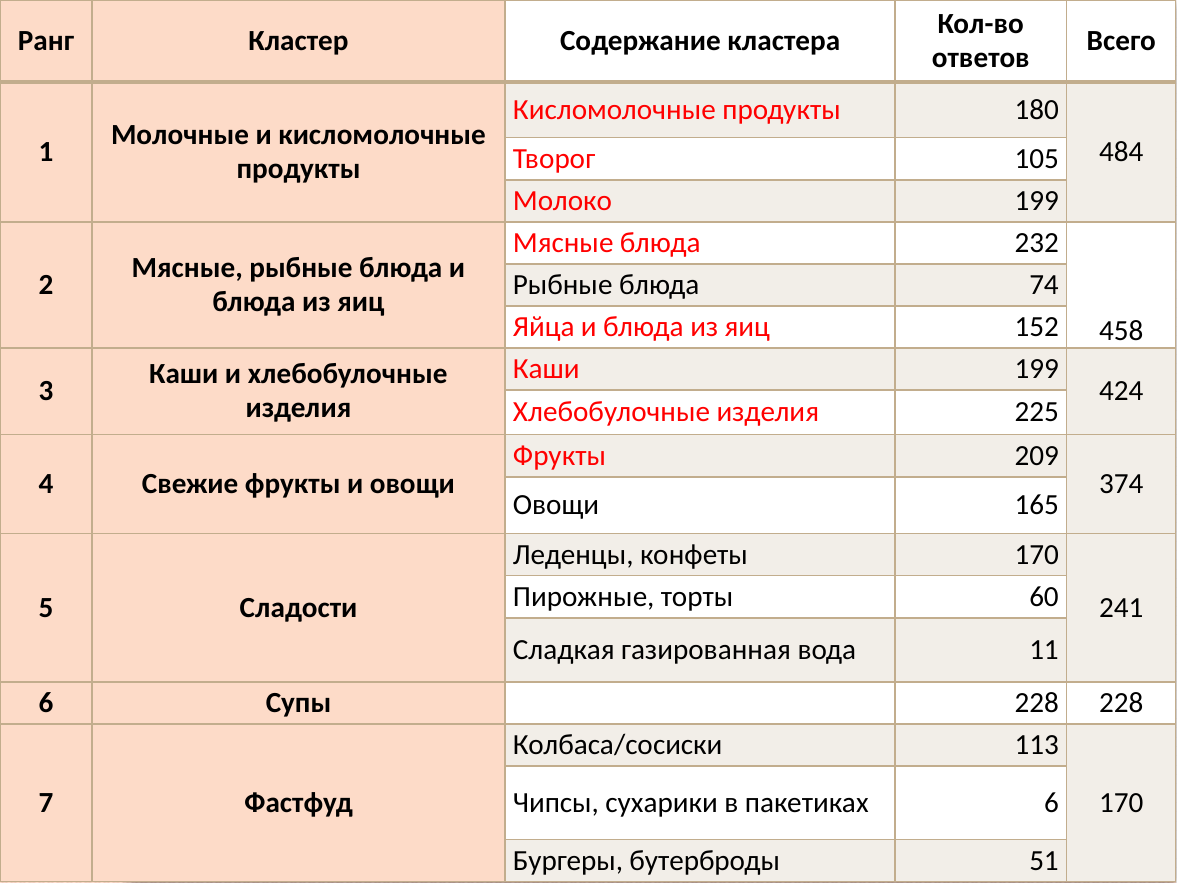

| Ранг | Кластер | Содержание кластера | Кол-во ответов | Всего |
| --- | --- | --- | --- | --- |
| 1 | Молочные и кисломолочные продукты | Кисломолочные продукты | 180 | 484 |
|  |  | Творог | 105 |  |
|  |  | Молоко | 199 |  |
| 2 | Мясные, рыбные блюда и блюда из яиц | Мясные блюда | 232 | 458 |
|  |  | Рыбные блюда | 74 |  |
|  |  | Яйца и блюда из яиц | 152 |  |
| 3 | Каши и хлебобулочные изделия | Каши | 199 | 424 |
|  |  | Хлебобулочные изделия | 225 |  |
| 4 | Свежие фрукты и овощи | Фрукты | 209 | 374 |
|  |  | Овощи | 165 |  |
| 5 | Сладости | Леденцы, конфеты | 170 | 241 |
|  |  | Пирожные, торты | 60 |  |
|  |  | Сладкая газированная вода | 11 |  |
| 6 | Супы |  | 228 | 228 |
| 7 | Фастфуд | Колбаса/сосиски | 113 | 170 |
|  |  | Чипсы, сухарики в пакетиках | 6 |  |
|  |  | Бургеры, бутерброды | 51 |  |